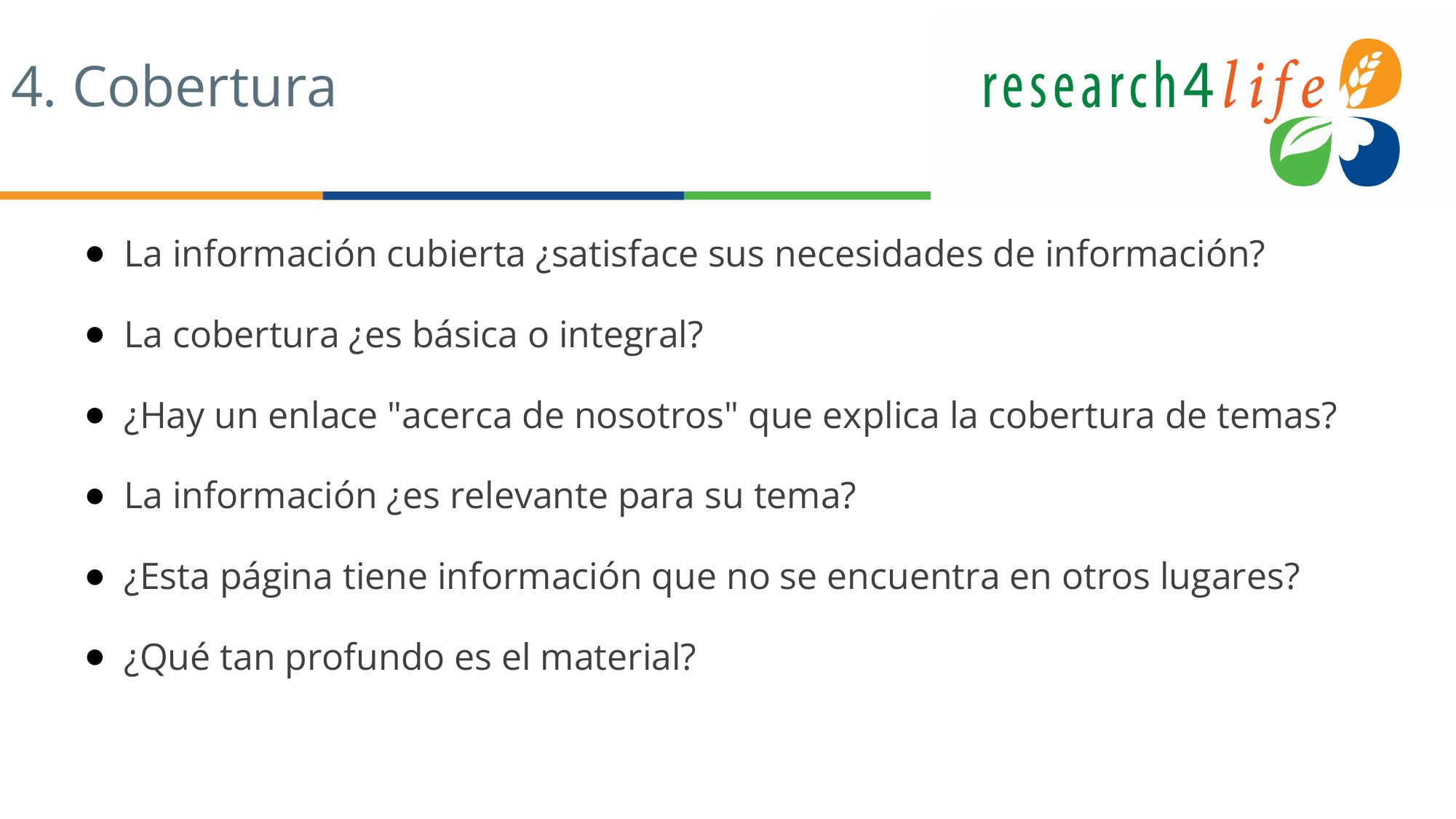

# 4. Cobertura
La información cubierta ¿satisface sus necesidades de información?
La cobertura ¿es básica o integral?
¿Hay un enlace "acerca de nosotros" que explica la cobertura de temas?
La información ¿es relevante para su tema?
¿Esta página tiene información que no se encuentra en otros lugares?
¿Qué tan profundo es el material?